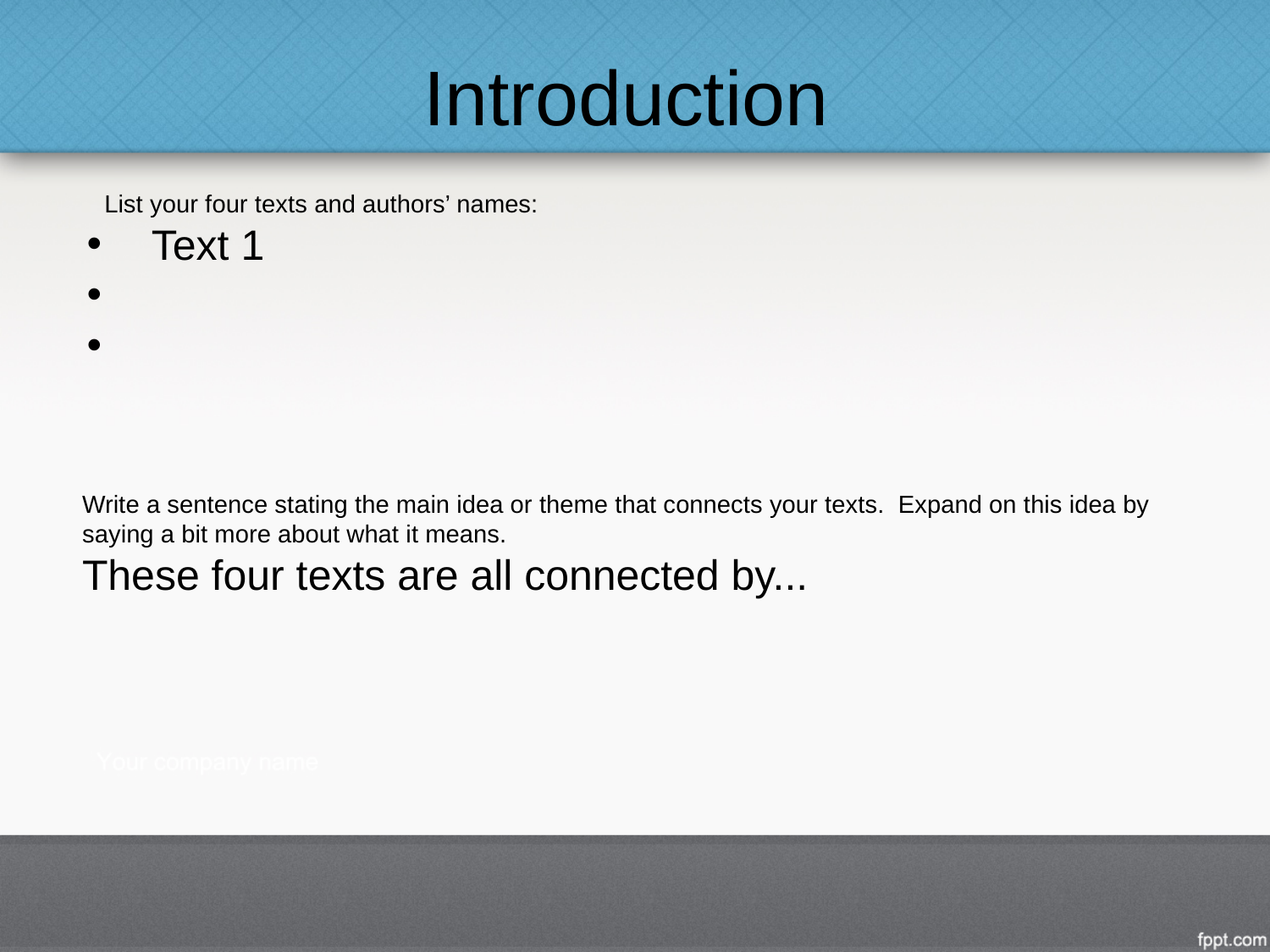

# Introduction
List your four texts and authors’ names:
 Text 1

Write a sentence stating the main idea or theme that connects your texts.  Expand on this idea by saying a bit more about what it means.
These four texts are all connected by...